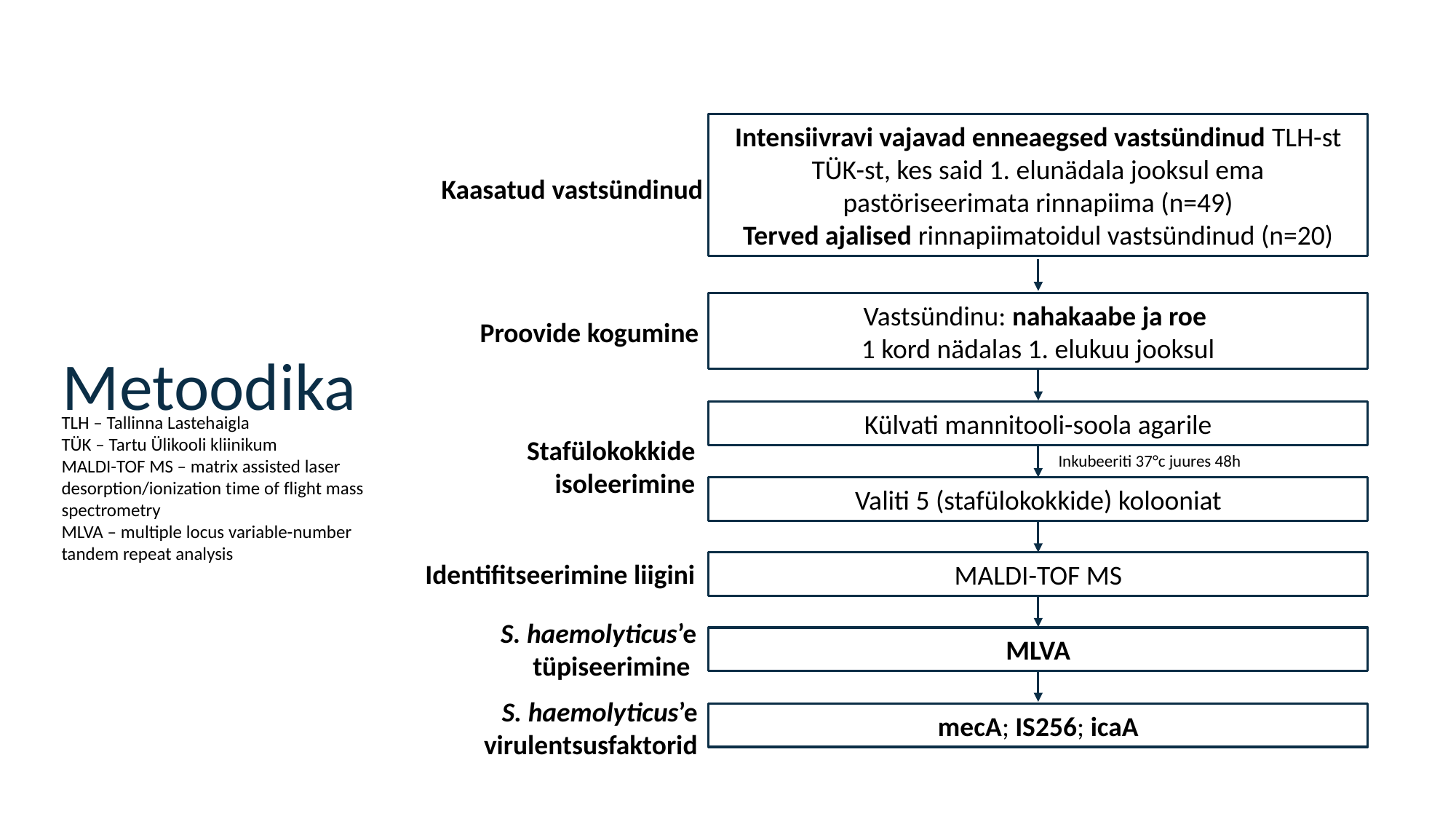

Intensiivravi vajavad enneaegsed vastsündinud TLH-st TÜK-st, kes said 1. elunädala jooksul ema pastöriseerimata rinnapiima (n=49)
Terved ajalised rinnapiimatoidul vastsündinud (n=20)
Kaasatud vastsündinud
Vastsündinu: nahakaabe ja roe
1 kord nädalas 1. elukuu jooksul
Proovide kogumine
Külvati mannitooli-soola agarile
Stafülokokkide isoleerimine
Inkubeeriti 37°c juures 48h
Valiti 5 (stafülokokkide) kolooniat
Identifitseerimine liigini
MALDI-TOF MS
S. haemolyticus’e tüpiseerimine
MLVA
S. haemolyticus’e virulentsusfaktorid
mecA; IS256; icaA
# Metoodika
TLH – Tallinna Lastehaigla
TÜK – Tartu Ülikooli kliinikum
MALDI-TOF MS – matrix assisted laser desorption/ionization time of flight mass spectrometry
MLVA – multiple locus variable-number tandem repeat analysis